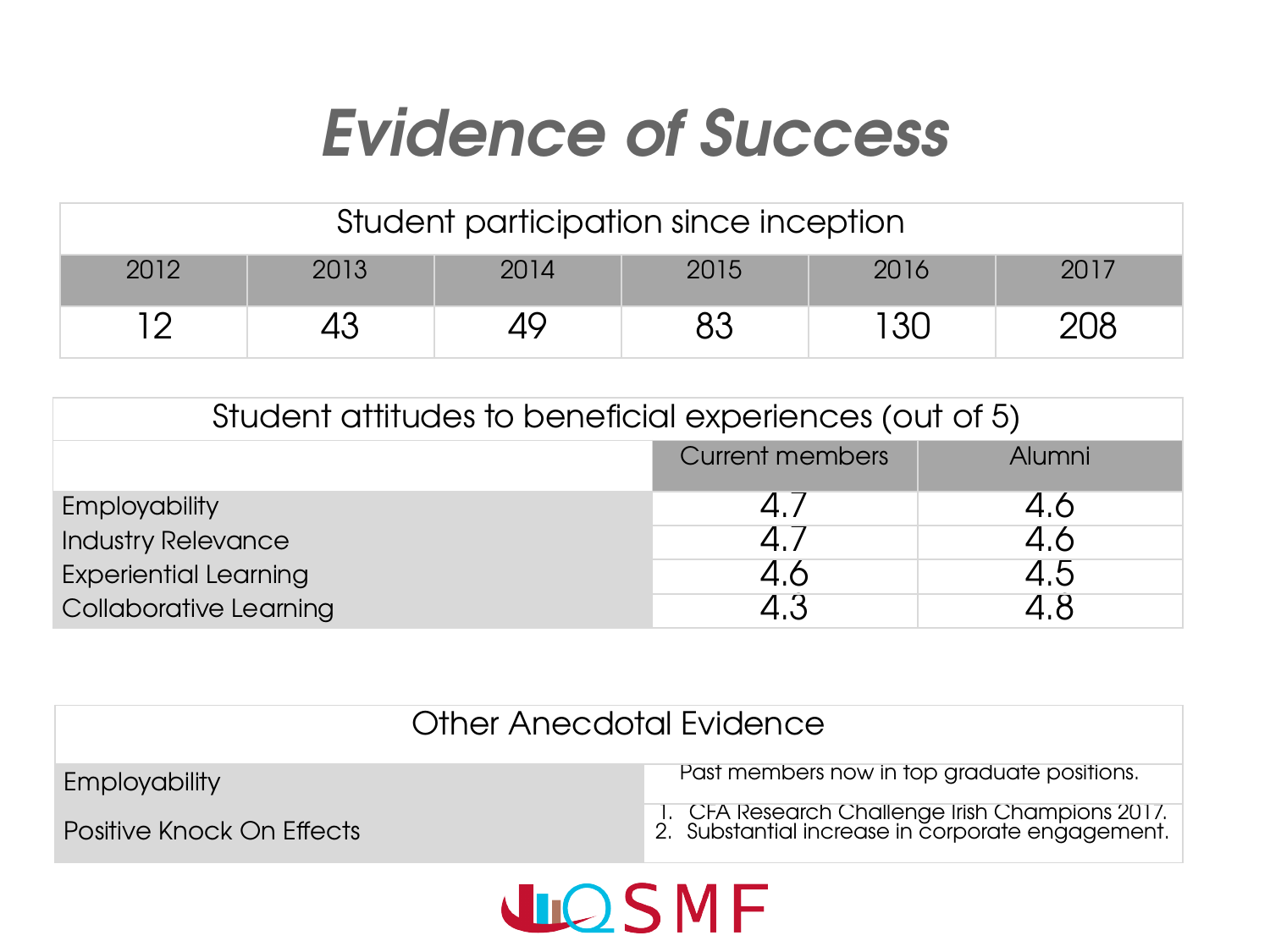

# Evidence of Success
| Student participation since inception |  |  |  |  |  |
| --- | --- | --- | --- | --- | --- |
| 2012 | 2013 | 2014 | 2015 | 2016 | 2017 |
| 12 | 43 | 49 | 83 | 130 | 208 |
| Student attitudes to beneficial experiences (out of 5) |  |  |
| --- | --- | --- |
|  | Current members | Alumni |
| Employability | 4.7 | 4.6 |
| Industry Relevance | 4.7 | 4.6 |
| Experiential Learning | 4.6 | 4.5 |
| Collaborative Learning | 4.3 | 4.8 |
| Other Anecdotal Evidence |  |
| --- | --- |
| Employability | Past members now in top graduate positions. |
| Positive Knock On Effects | CFA Research Challenge Irish Champions 2017. Substantial increase in corporate engagement. |